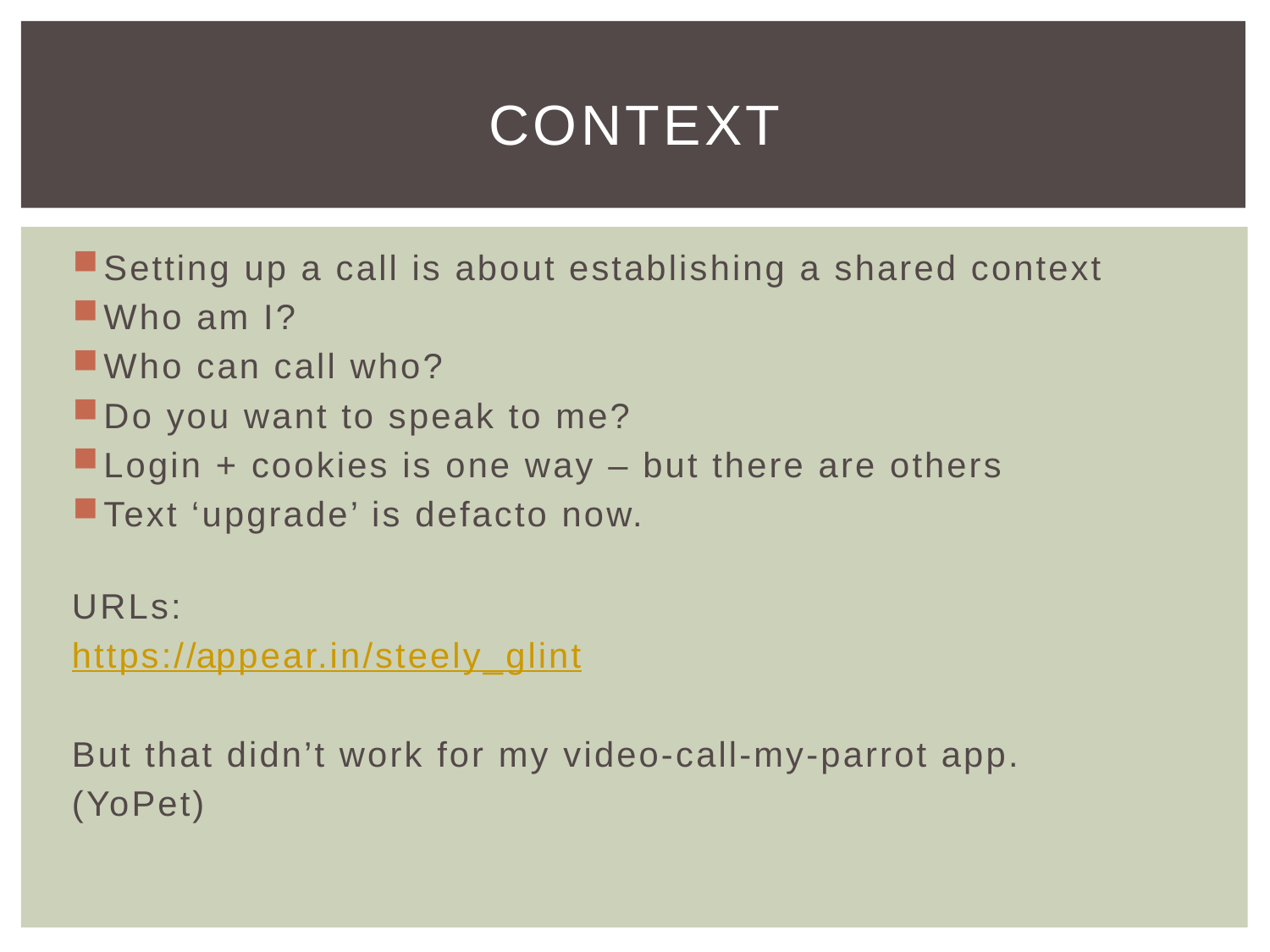

# Context
Setting up a call is about establishing a shared context
Who am I?
Who can call who?
Do you want to speak to me?
Login + cookies is one way – but there are others
Text ‘upgrade’ is defacto now.
URLs:
https://appear.in/steely_glint

But that didn’t work for my video-call-my-parrot app.
(YoPet)